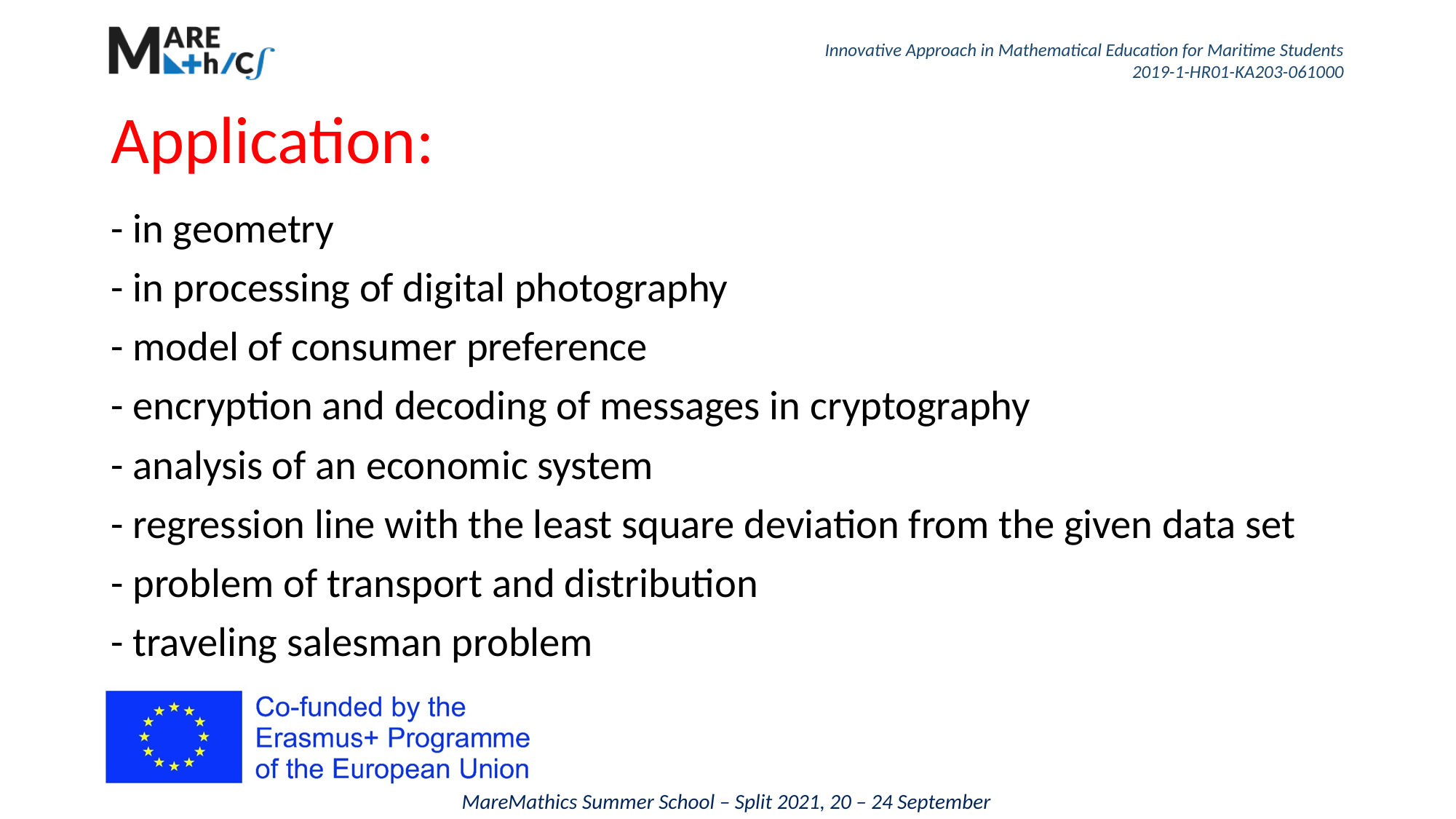

# Application:
- in geometry
- in processing of digital photography
- model of consumer preference
- encryption and decoding of messages in cryptography
- analysis of an economic system
- regression line with the least square deviation from the given data set
- problem of transport and distribution
- traveling salesman problem